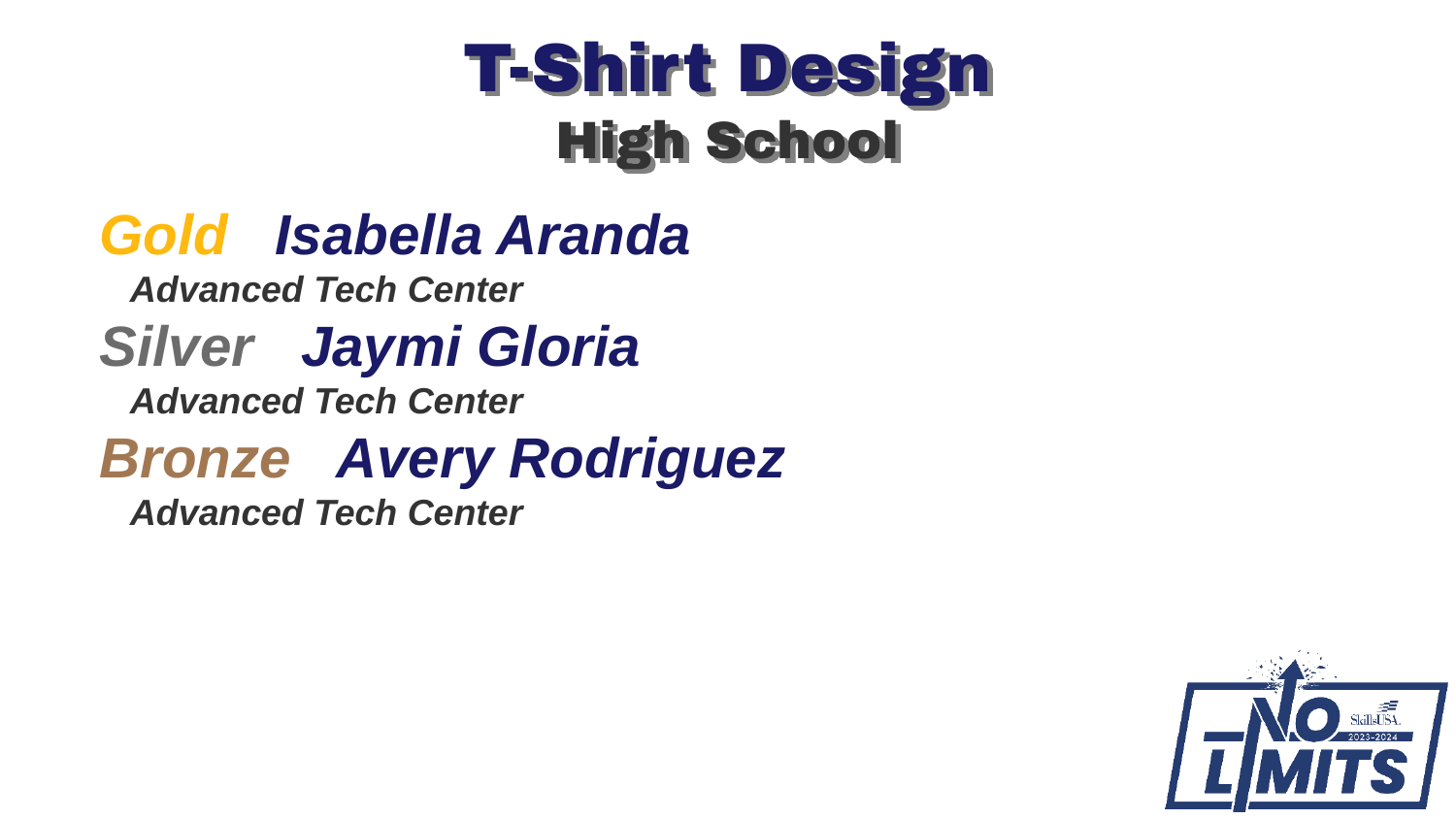

# T-Shirt Design High School
Gold   Isabella Aranda
   Advanced Tech Center
Silver   Jaymi Gloria
   Advanced Tech Center
Bronze   Avery Rodriguez
   Advanced Tech Center